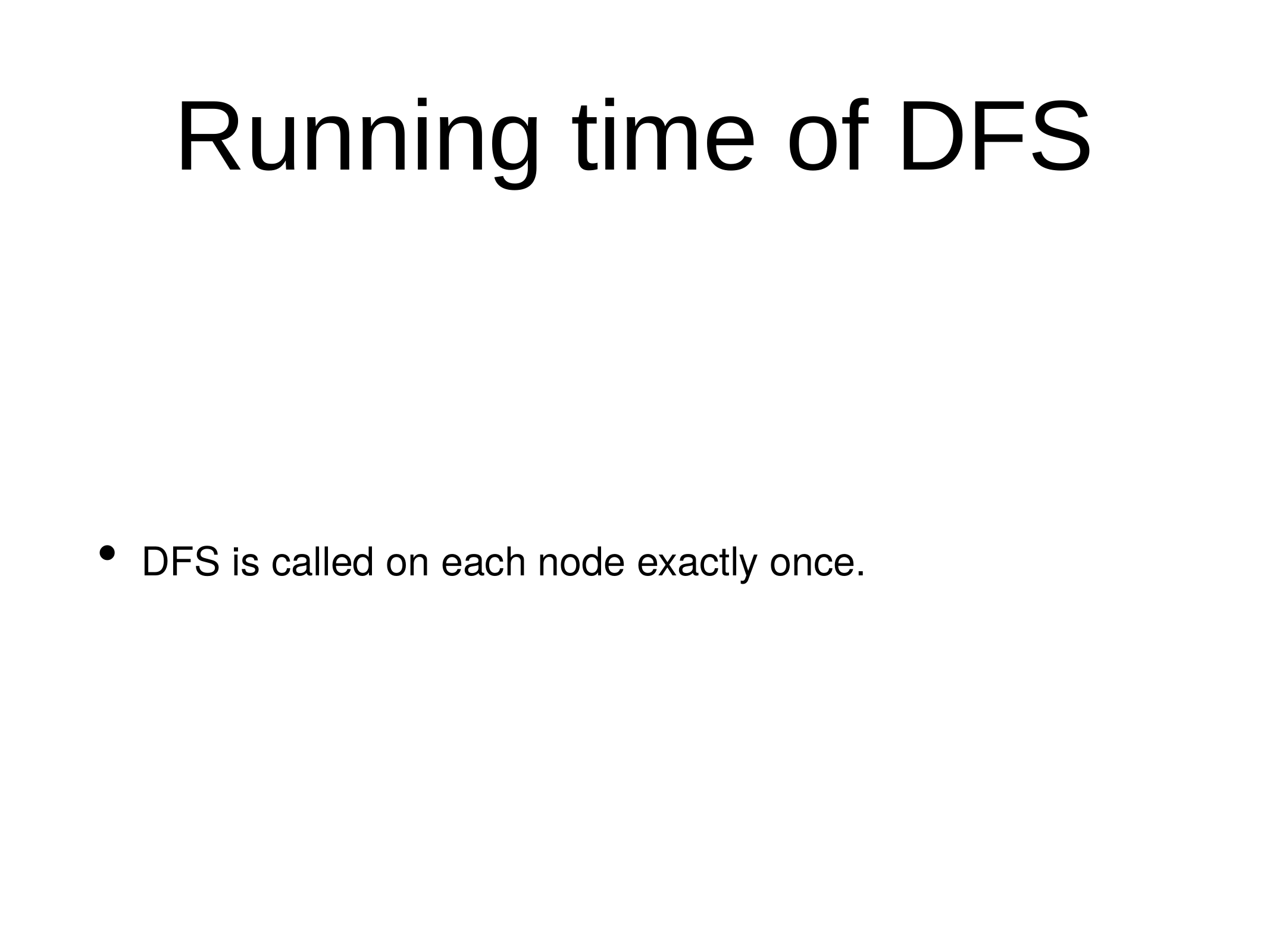

# Running time of DFS
DFS is called on each node exactly once.